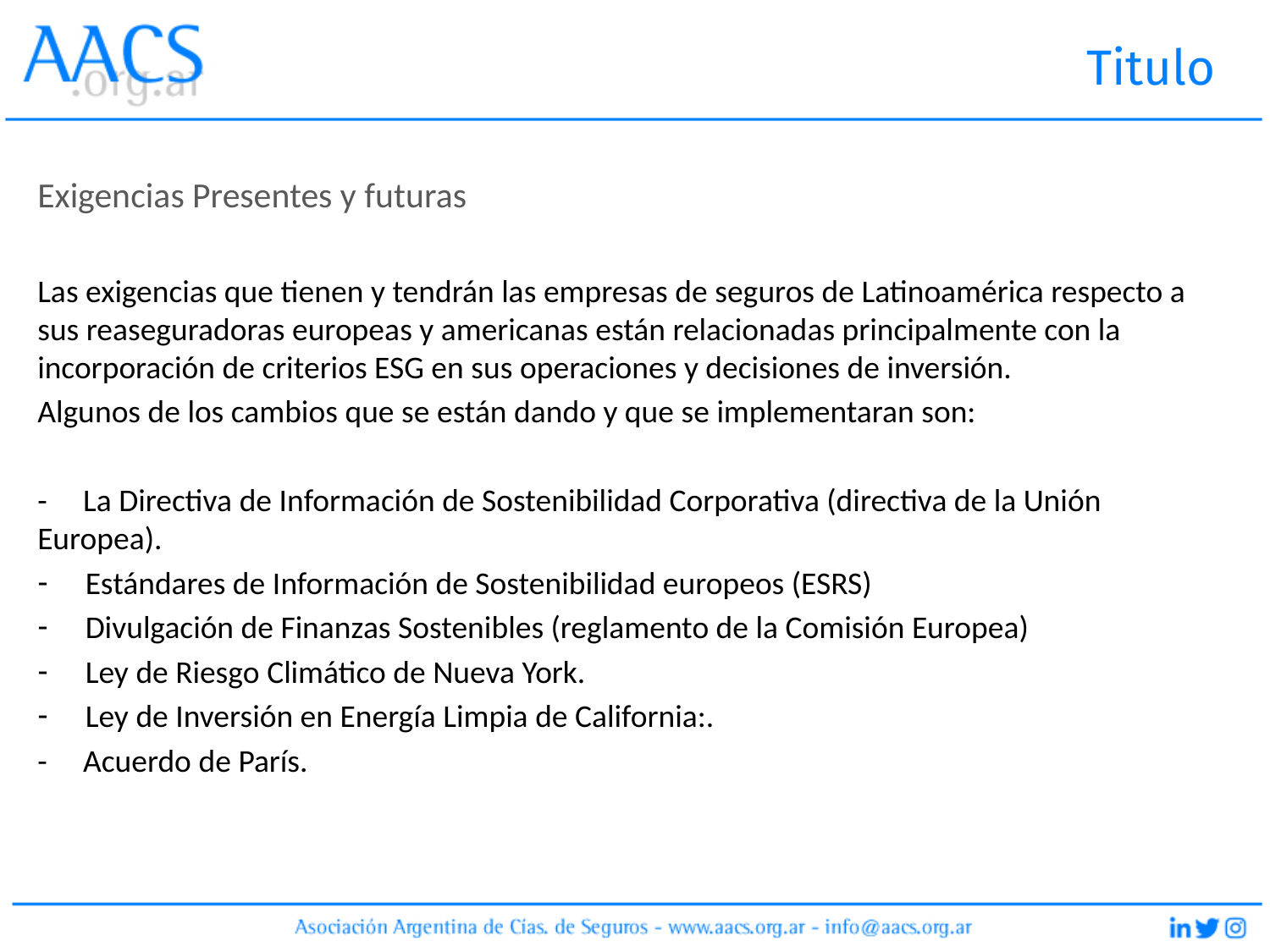

# Titulo

Exigencias Presentes y futuras

Las exigencias que tienen y tendrán las empresas de seguros de Latinoamérica respecto a sus reaseguradoras europeas y americanas están relacionadas principalmente con la incorporación de criterios ESG en sus operaciones y decisiones de inversión.
Algunos de los cambios que se están dando y que se implementaran son:

-     La Directiva de Información de Sostenibilidad Corporativa (directiva de la Unión Europea).
Estándares de Información de Sostenibilidad europeos (ESRS)
Divulgación de Finanzas Sostenibles (reglamento de la Comisión Europea)
Ley de Riesgo Climático de Nueva York.
Ley de Inversión en Energía Limpia de California:.
-     Acuerdo de París.